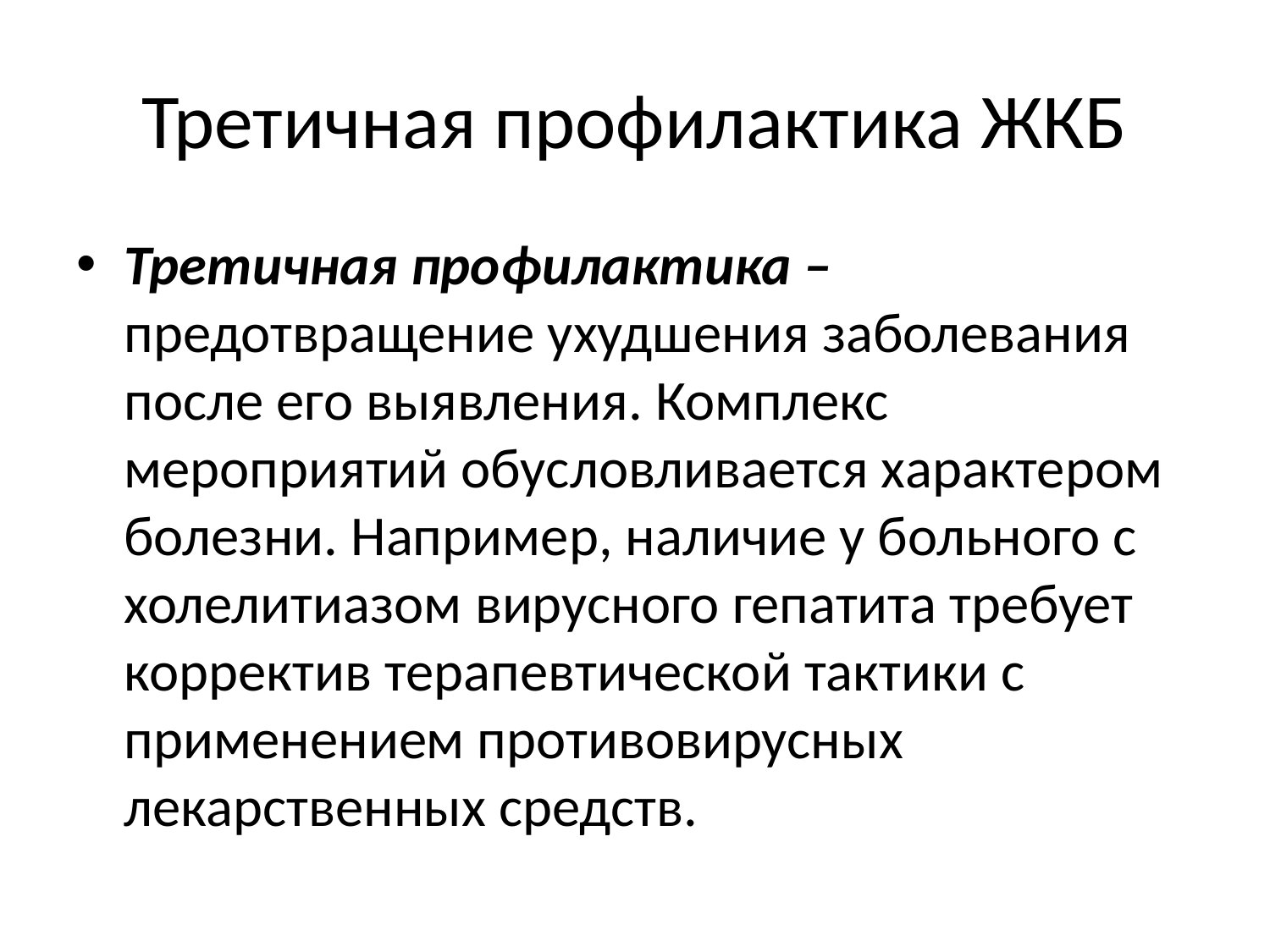

# Третичная профилактика ЖКБ
Третичная профилактика –предотвращение ухудшения заболевания после его выявления. Комплекс мероприятий обусловливается характером болезни. Например, наличие у больного с холелитиазом вирусного гепатита требует корректив терапевтической тактики с применением противовирусных лекарственных средств.